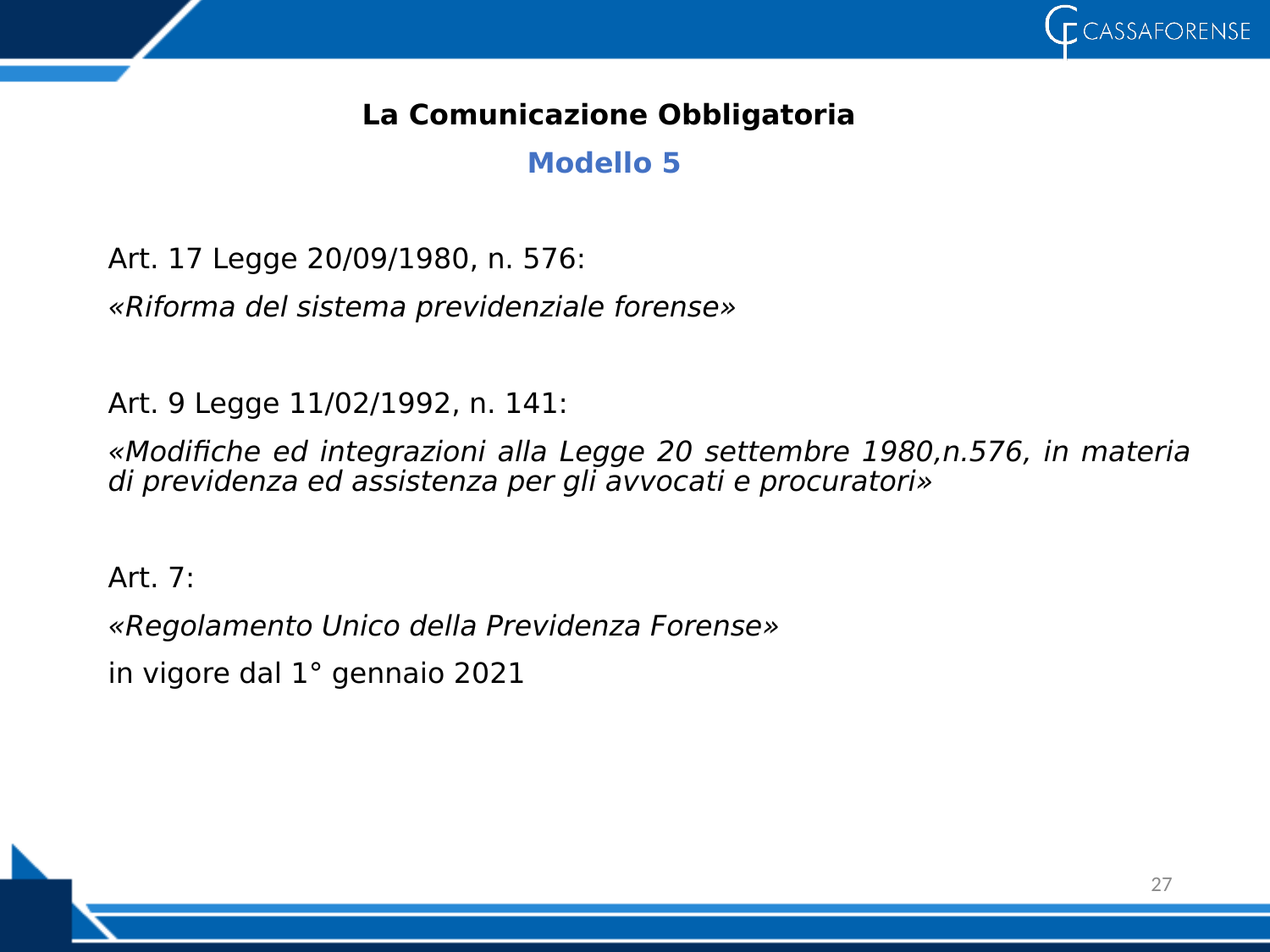

La Comunicazione Obbligatoria
	                              Modello 5

Art. 17 Legge 20/09/1980, n. 576:
«Riforma del sistema previdenziale forense»

Art. 9 Legge 11/02/1992, n. 141:
«Modifiche ed integrazioni alla Legge 20 settembre 1980,n.576, in materia di previdenza ed assistenza per gli avvocati e procuratori»

Art. 7:
«Regolamento Unico della Previdenza Forense»
in vigore dal 1° gennaio 2021

27